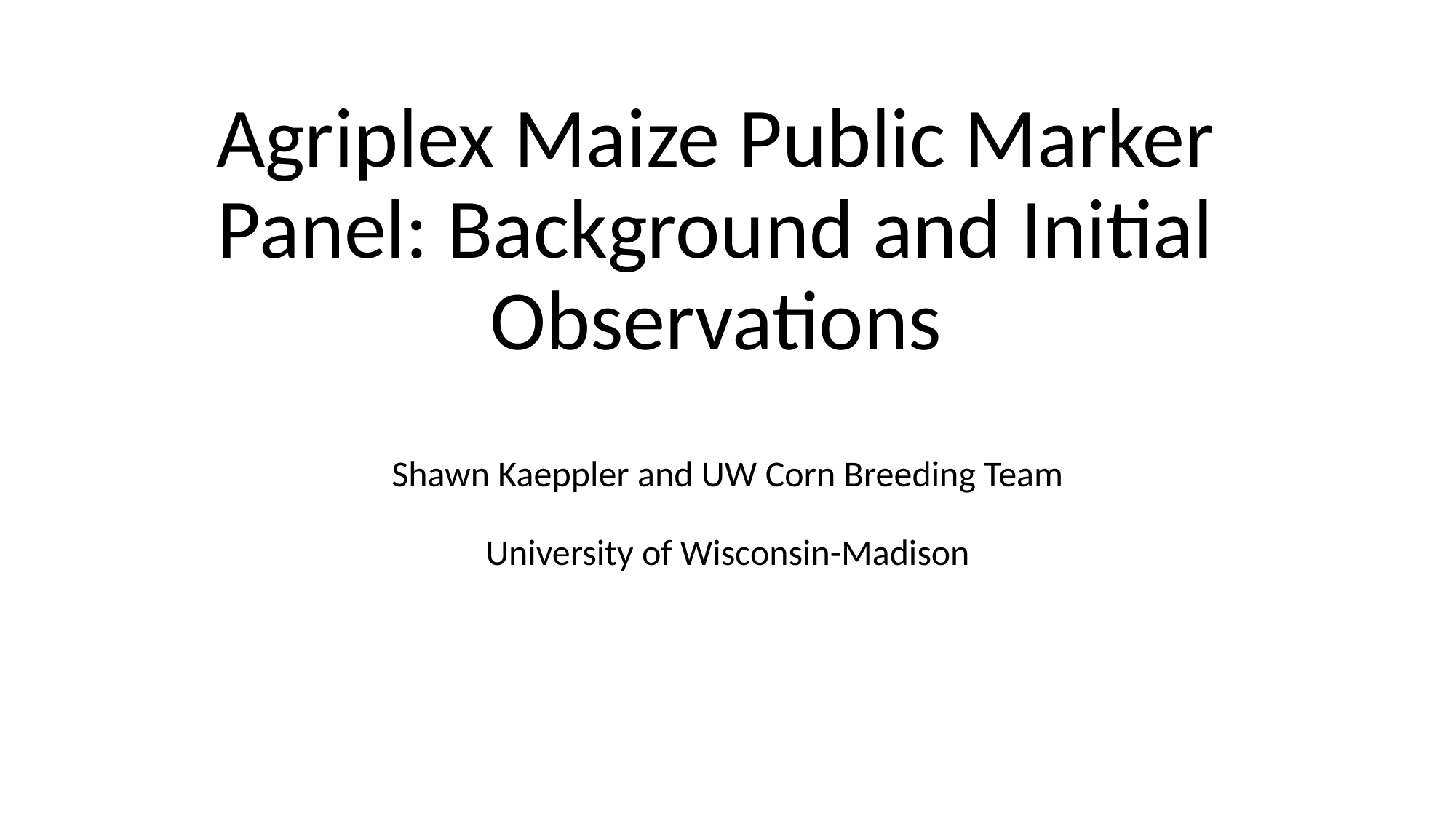

# Agriplex Maize Public Marker Panel: Background and Initial Observations
Shawn Kaeppler and UW Corn Breeding Team

University of Wisconsin-Madison